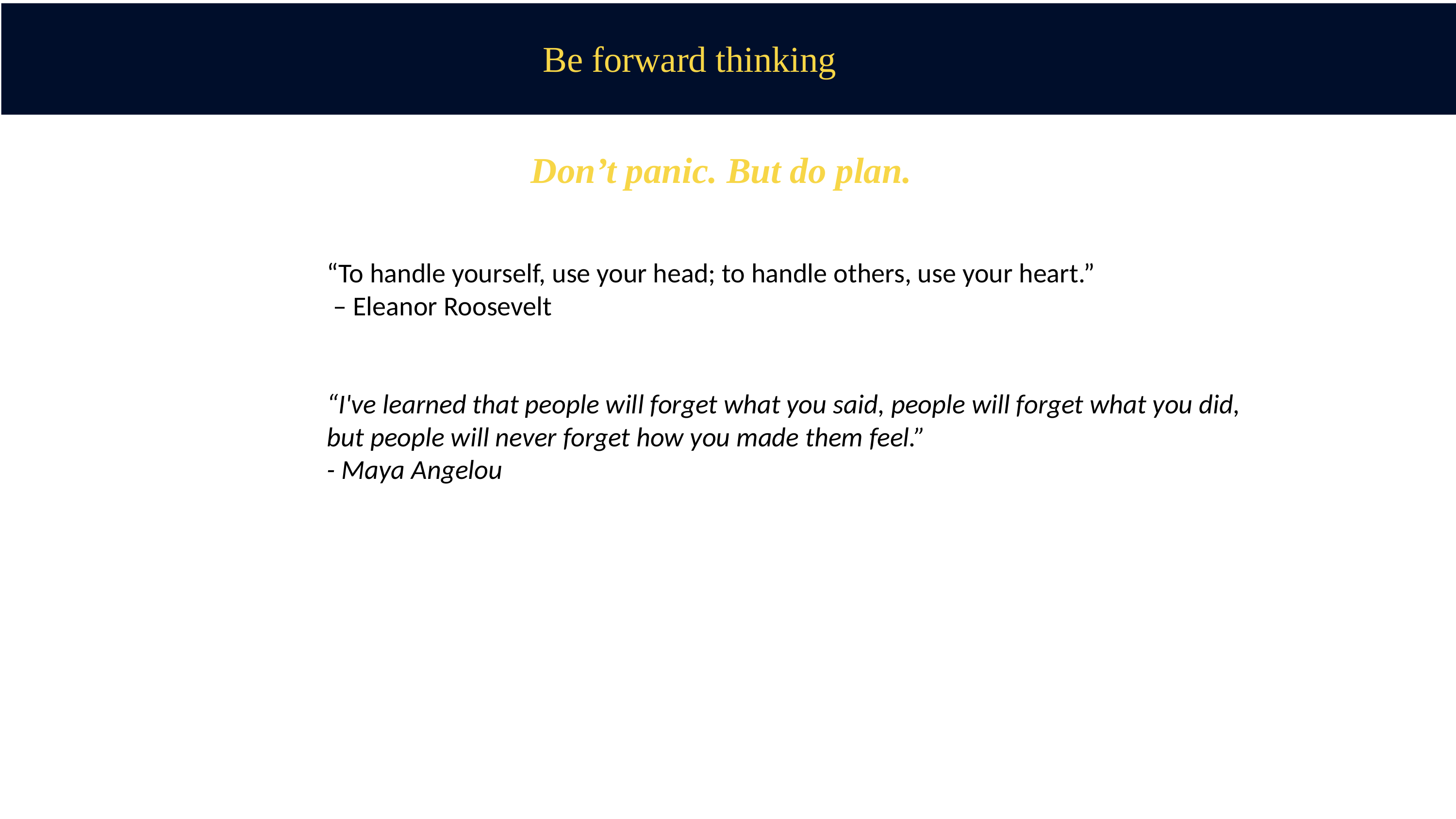

# Be forward thinking
Don’t panic. But do plan.
“To handle yourself, use your head; to handle others, use your heart.”
 – Eleanor Roosevelt

“I've learned that people will forget what you said, people will forget what you did,
but people will never forget how you made them feel.”
- Maya Angelou